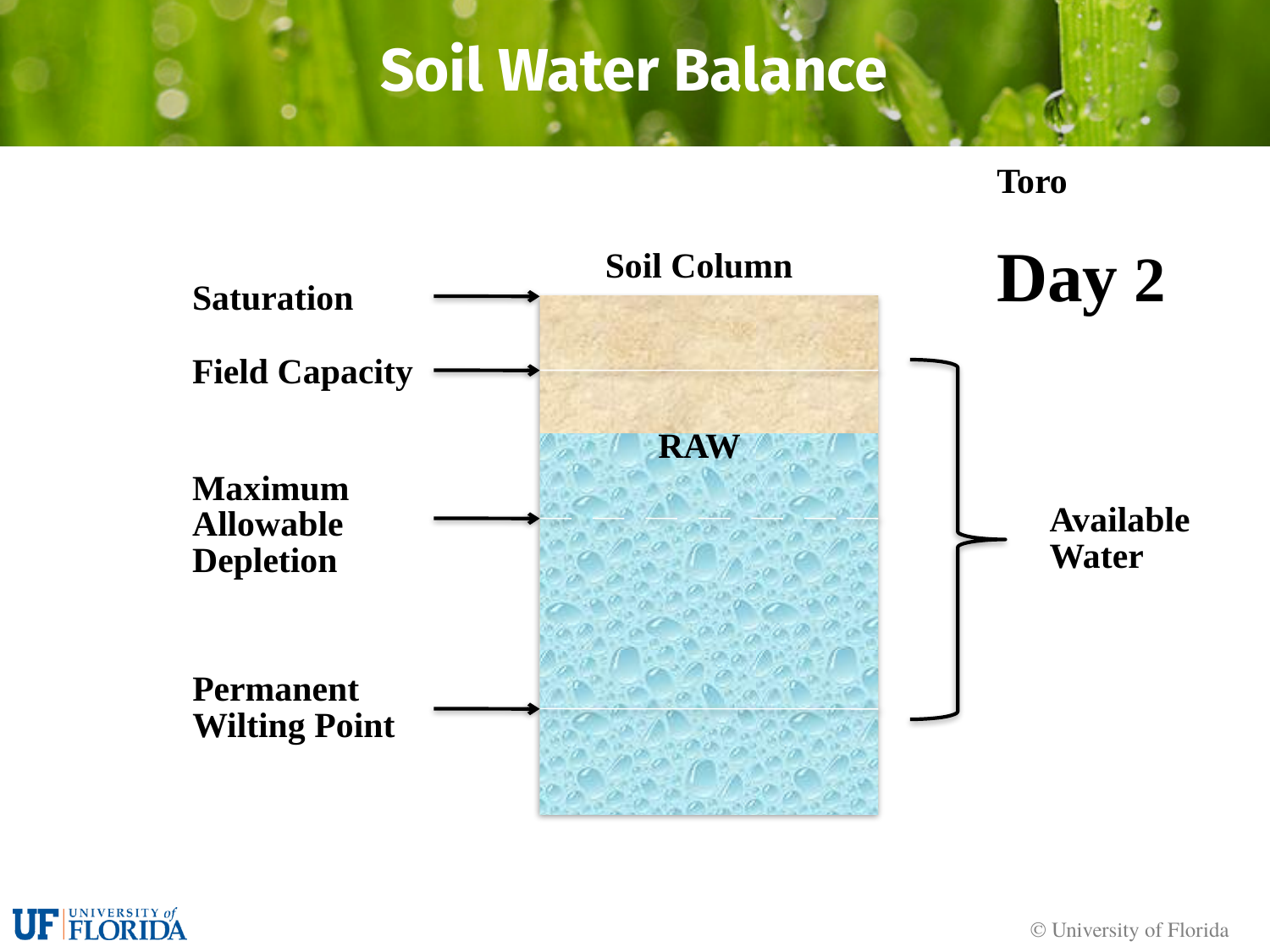

# Soil Water Balance
Toro

Day 2
Soil Column
Saturation

Field Capacity

RAW

Maximum Allowable Depletion
Available Water
Permanent Wilting Point